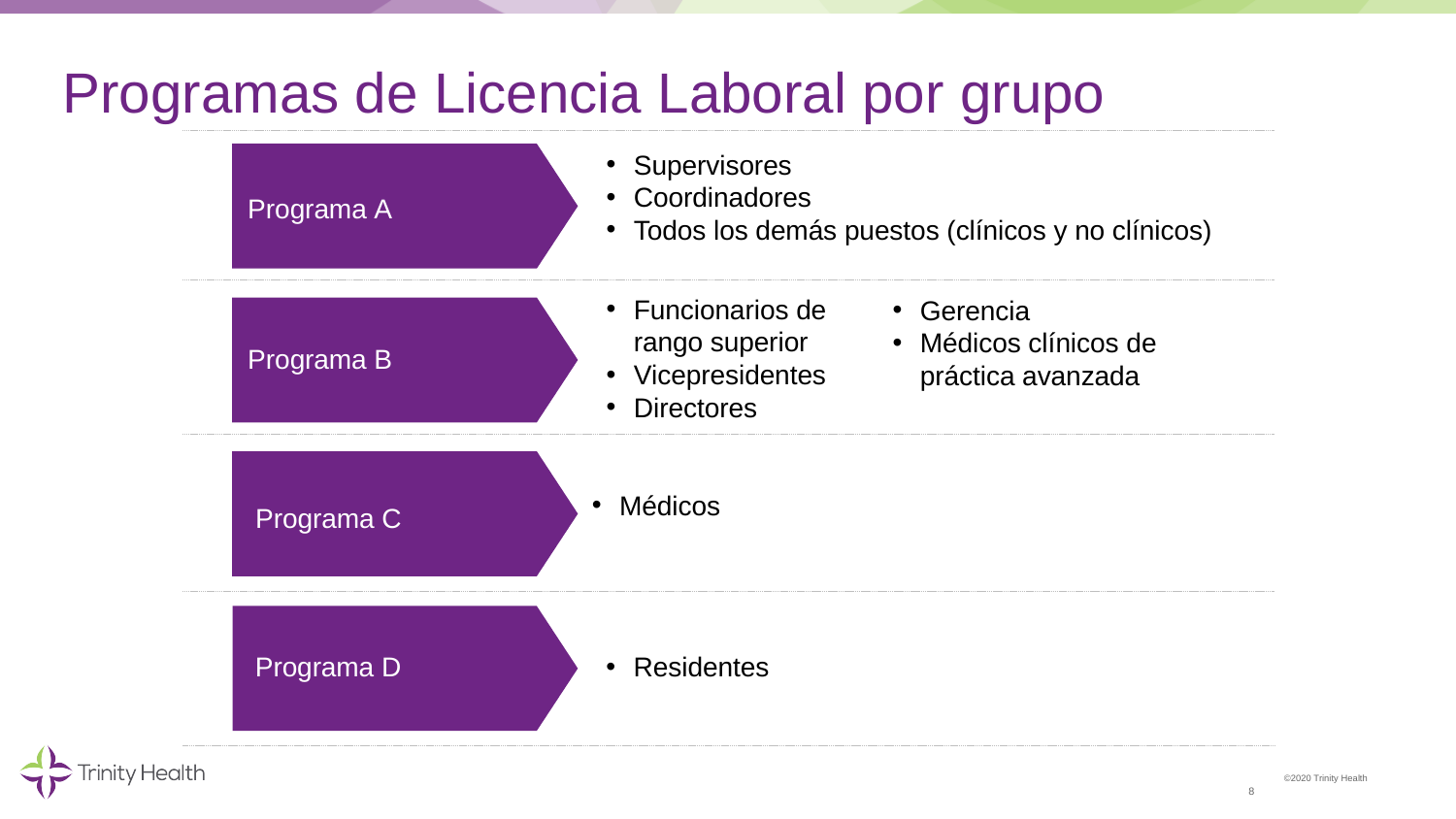

# Programas de Licencia Laboral por grupo
Supervisores
Coordinadores
Todos los demás puestos (clínicos y no clínicos)

Programa A

Funcionarios de
rango superior
Vicepresidentes
Directores
Gerencia
Médicos clínicos de
práctica avanzada

Programa B

Médicos
Programa C

Programa D
Residentes
©2020 Trinity Health
8